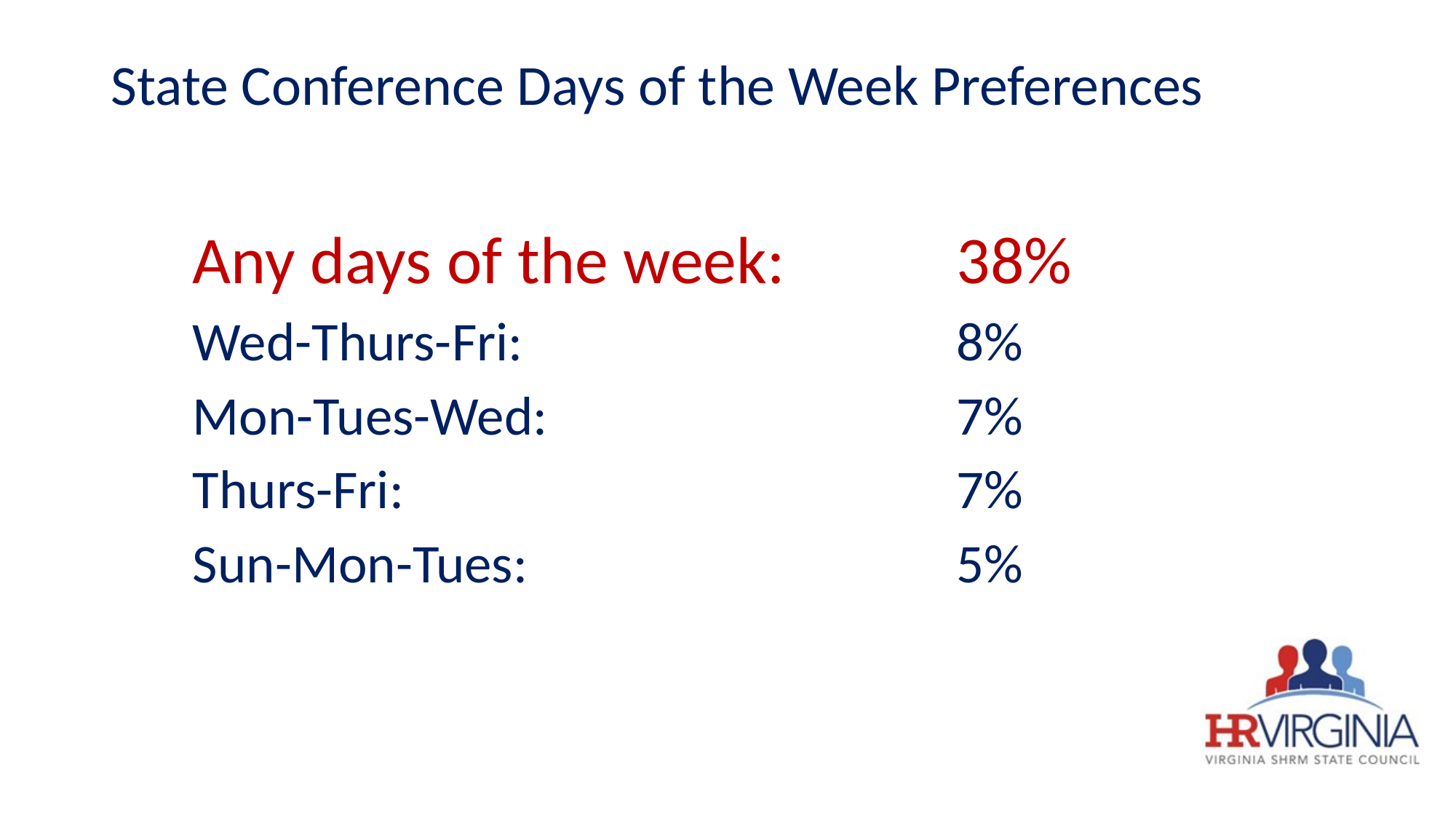

State Conference Days of the Week Preferences
Any days of the week:		38%
Wed-Thurs-Fri:				8%
Mon-Tues-Wed:  				7%
Thurs-Fri:  					7%
Sun-Mon-Tues:  				5%